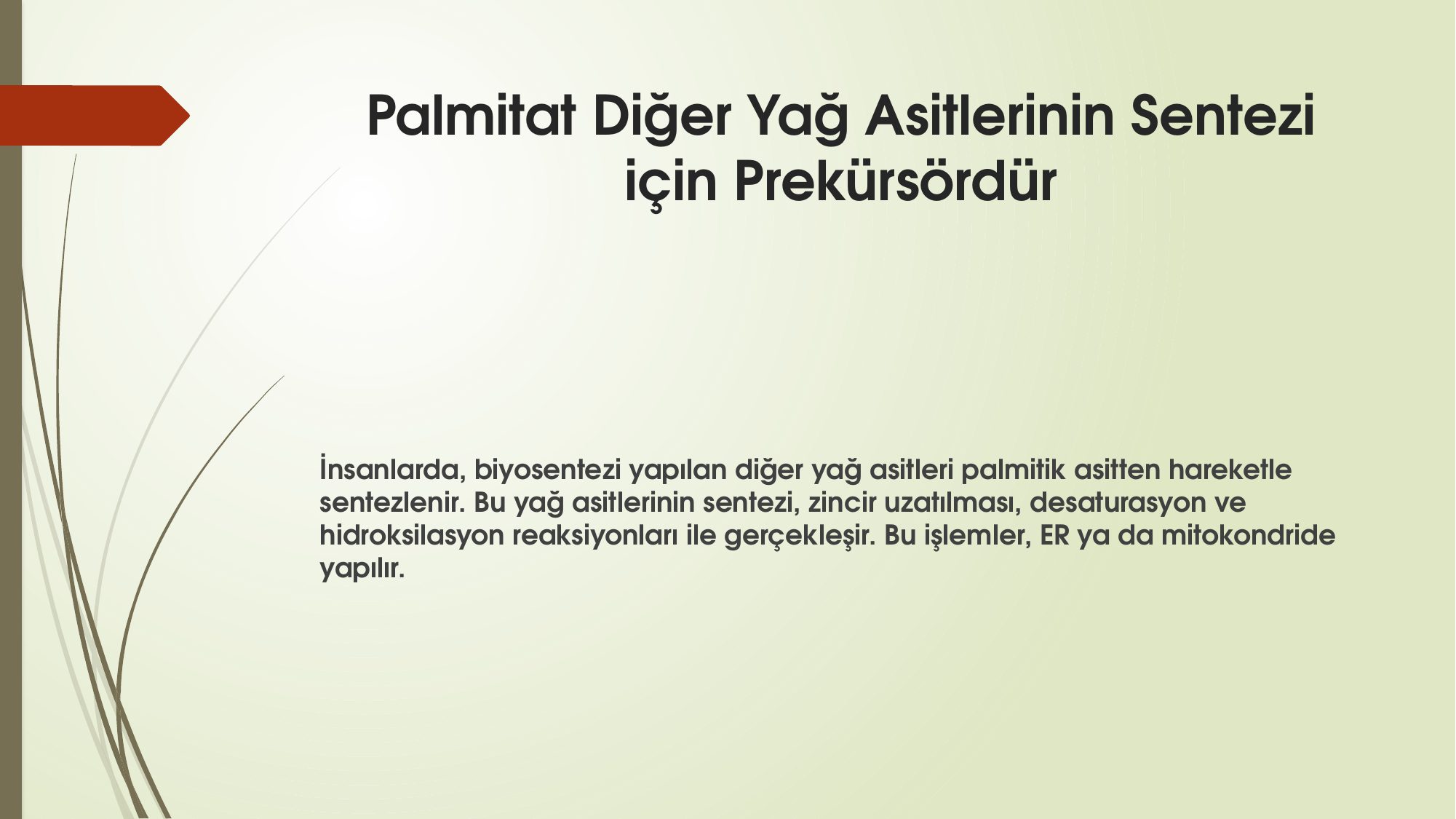

# Palmitat Diğer Yağ Asitlerinin Sentezi için Prekürsördür

İnsanlarda, biyosentezi yapılan diğer yağ asitleri palmitik asitten hareketle sentezlenir. Bu yağ asitlerinin sentezi, zincir uzatılması, desaturasyon ve hidroksilasyon reaksiyonları ile gerçekleşir. Bu işlemler, ER ya da mitokondride yapılır.